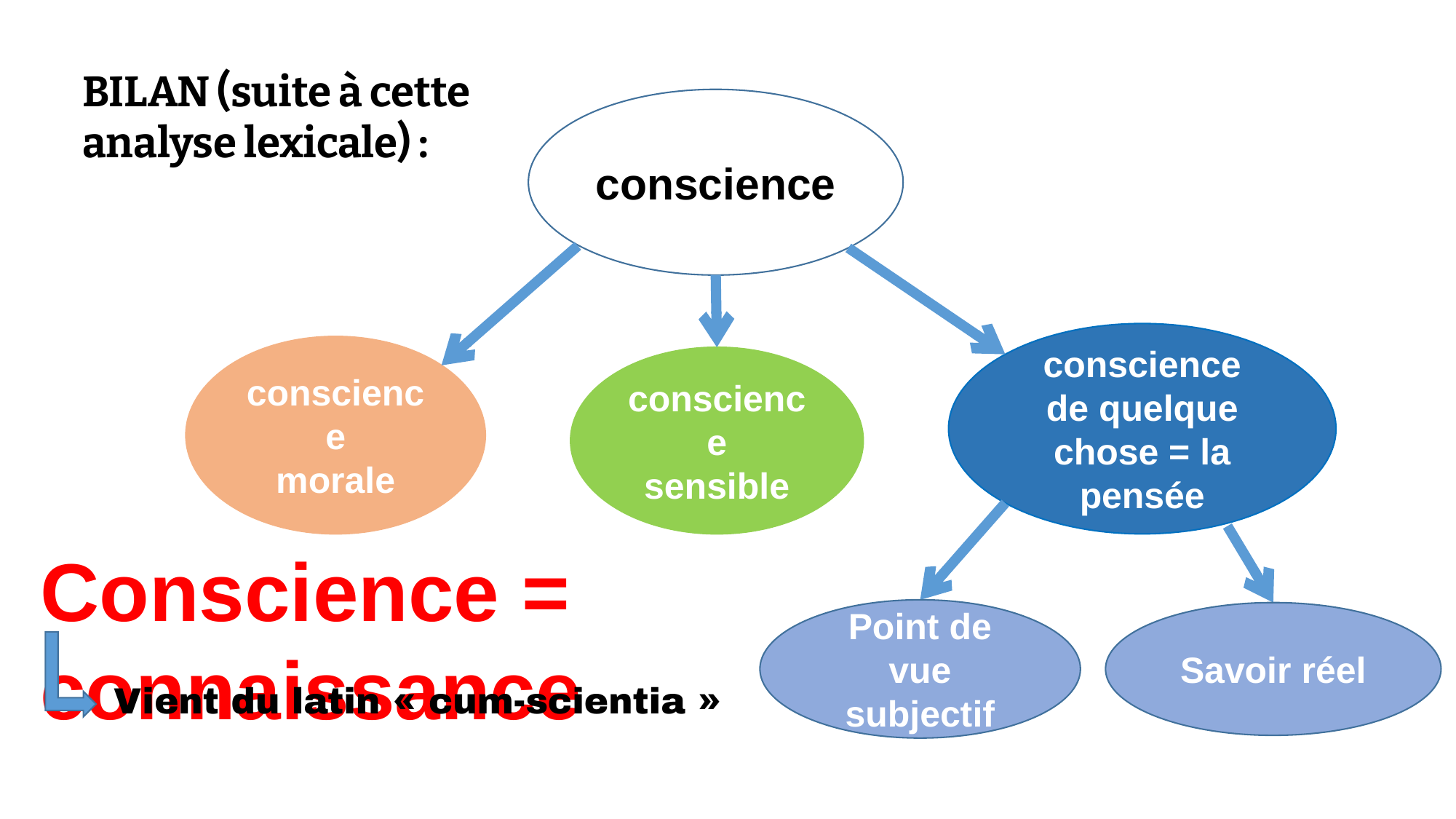

BILAN (suite à cette analyse lexicale) :
conscience
conscience
de quelque chose = la pensée
conscience
morale
conscience
sensible
Conscience = connaissance
Point de vue subjectif
Savoir réel

Vient du latin « cum-scientia »